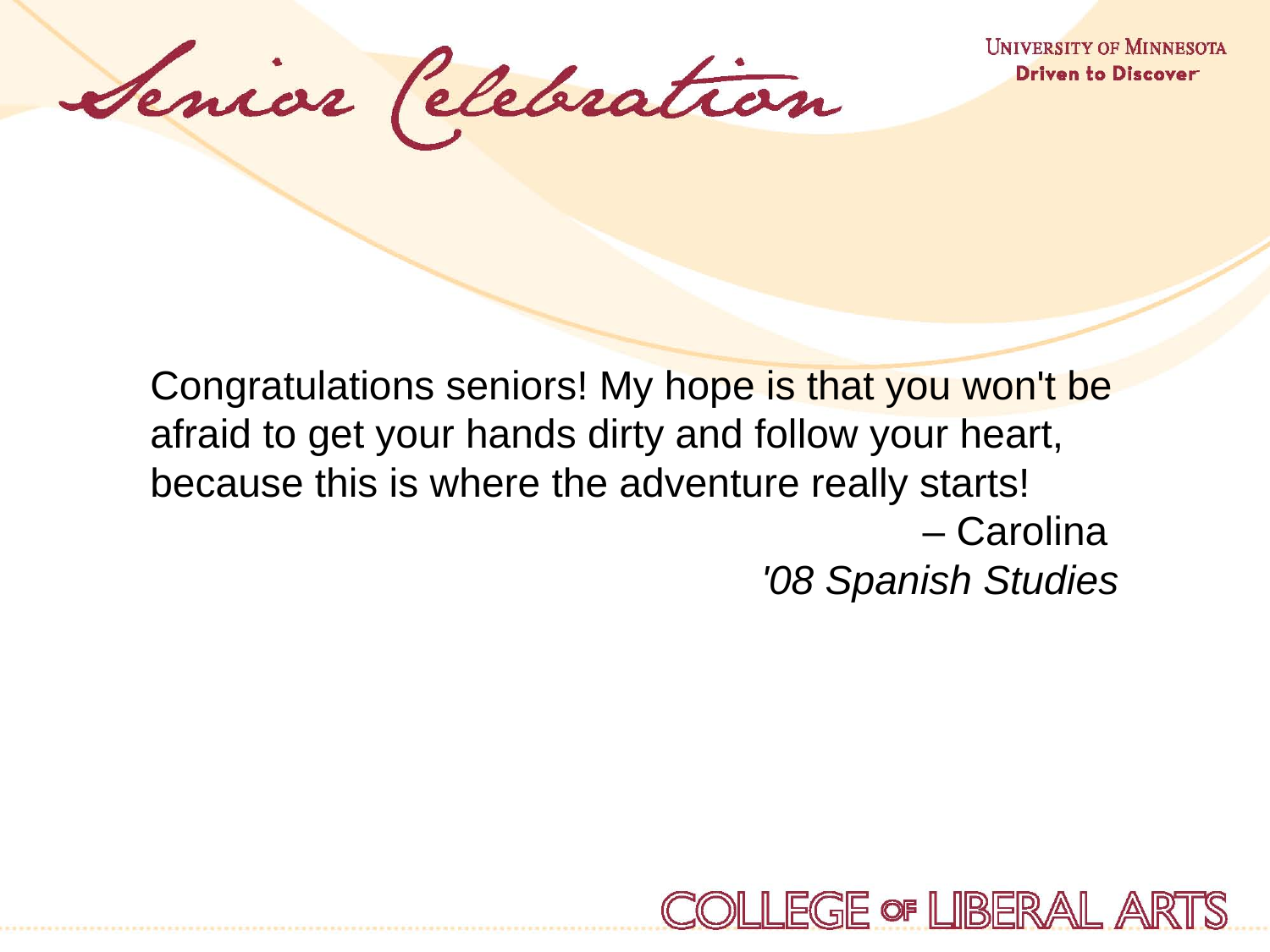

Congratulations seniors! My hope is that you won't be afraid to get your hands dirty and follow your heart, because this is where the adventure really starts!
– Carolina
 '08 Spanish Studies